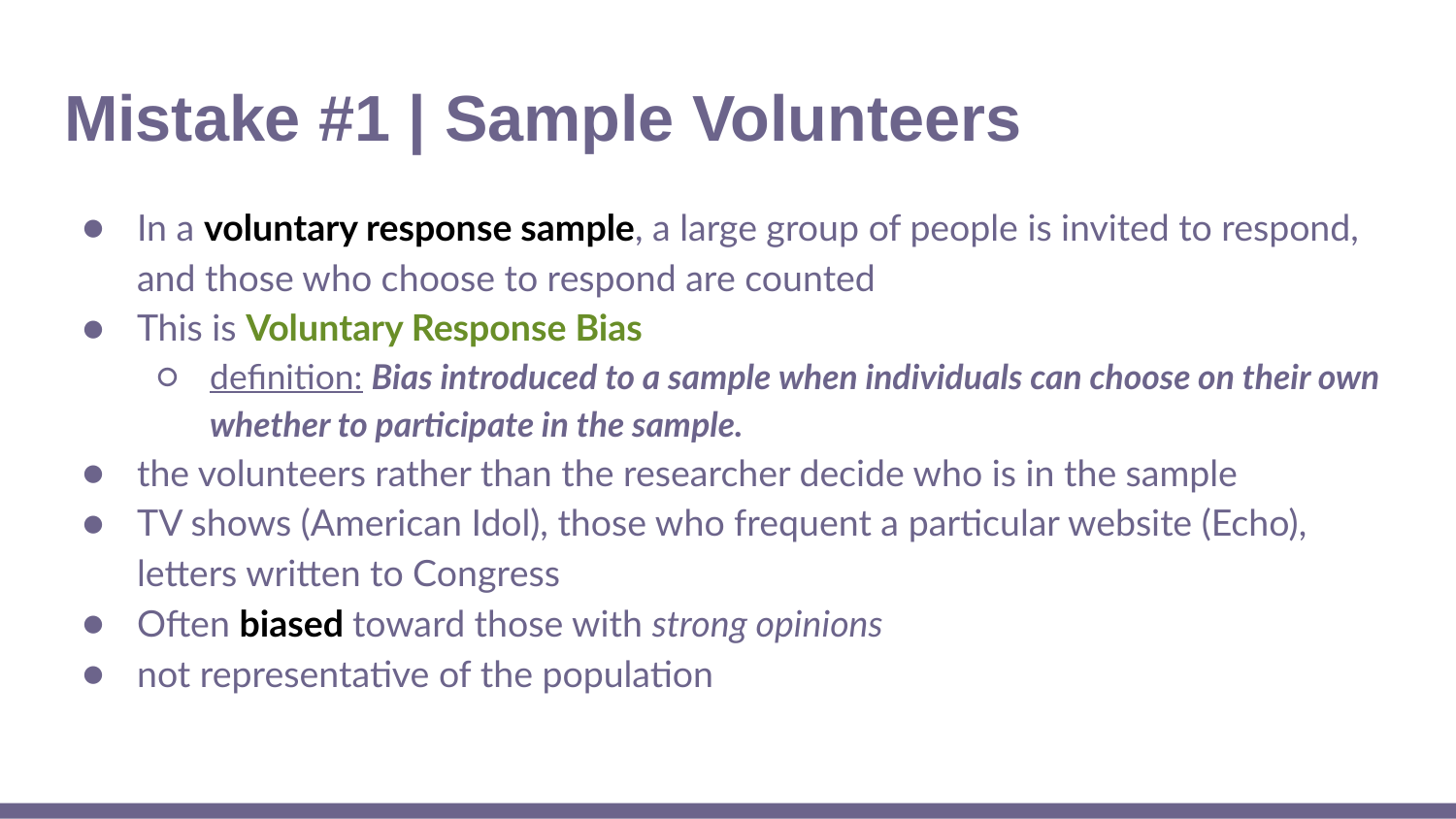

# Mistake #1 | Sample Volunteers
In a voluntary response sample, a large group of people is invited to respond, and those who choose to respond are counted
This is Voluntary Response Bias
definition: Bias introduced to a sample when individuals can choose on their own whether to participate in the sample.
the volunteers rather than the researcher decide who is in the sample
TV shows (American Idol), those who frequent a particular website (Echo), letters written to Congress
Often biased toward those with strong opinions
not representative of the population